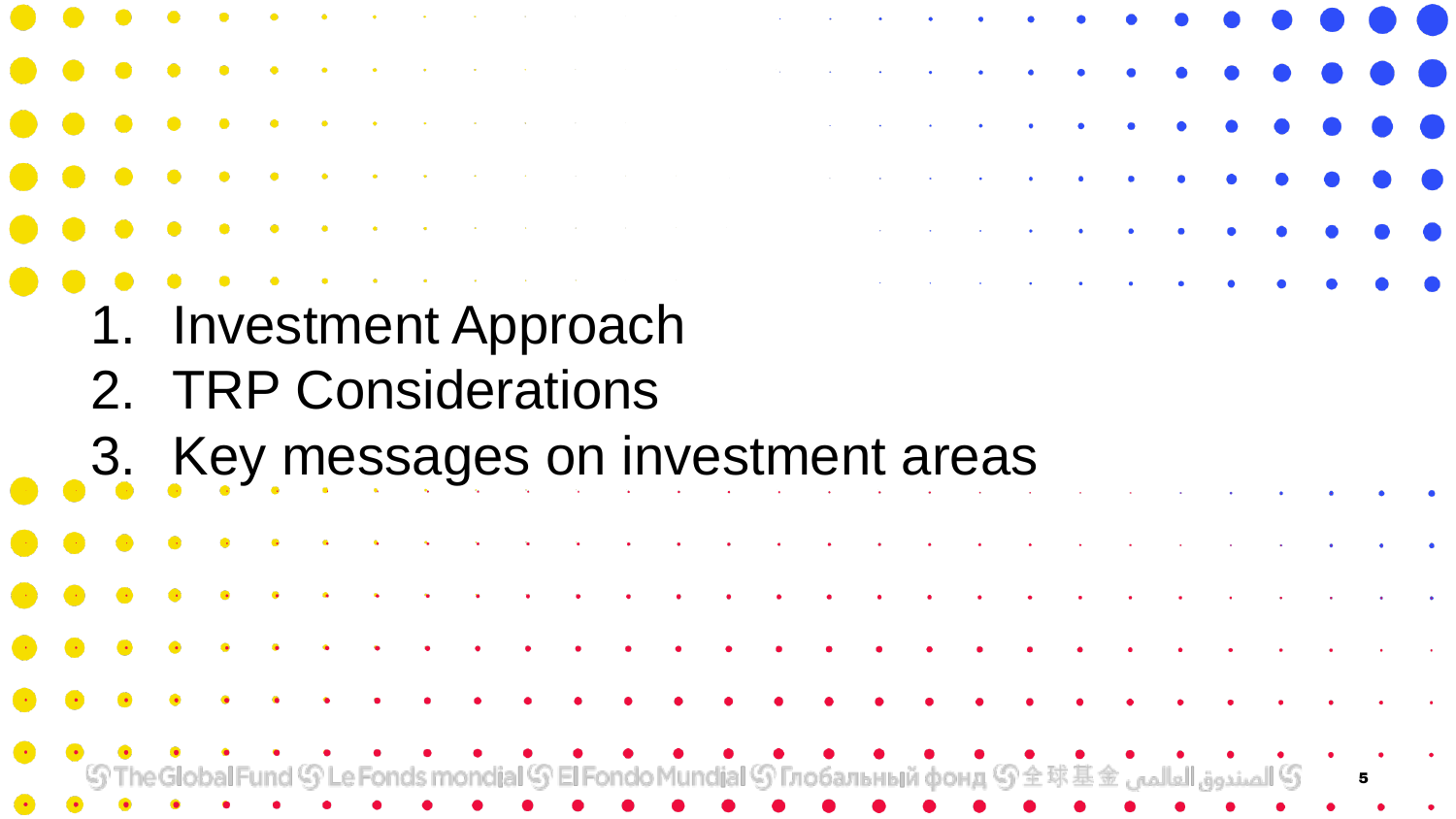

Investment Approach
TRP Considerations
Key messages on investment areas

5